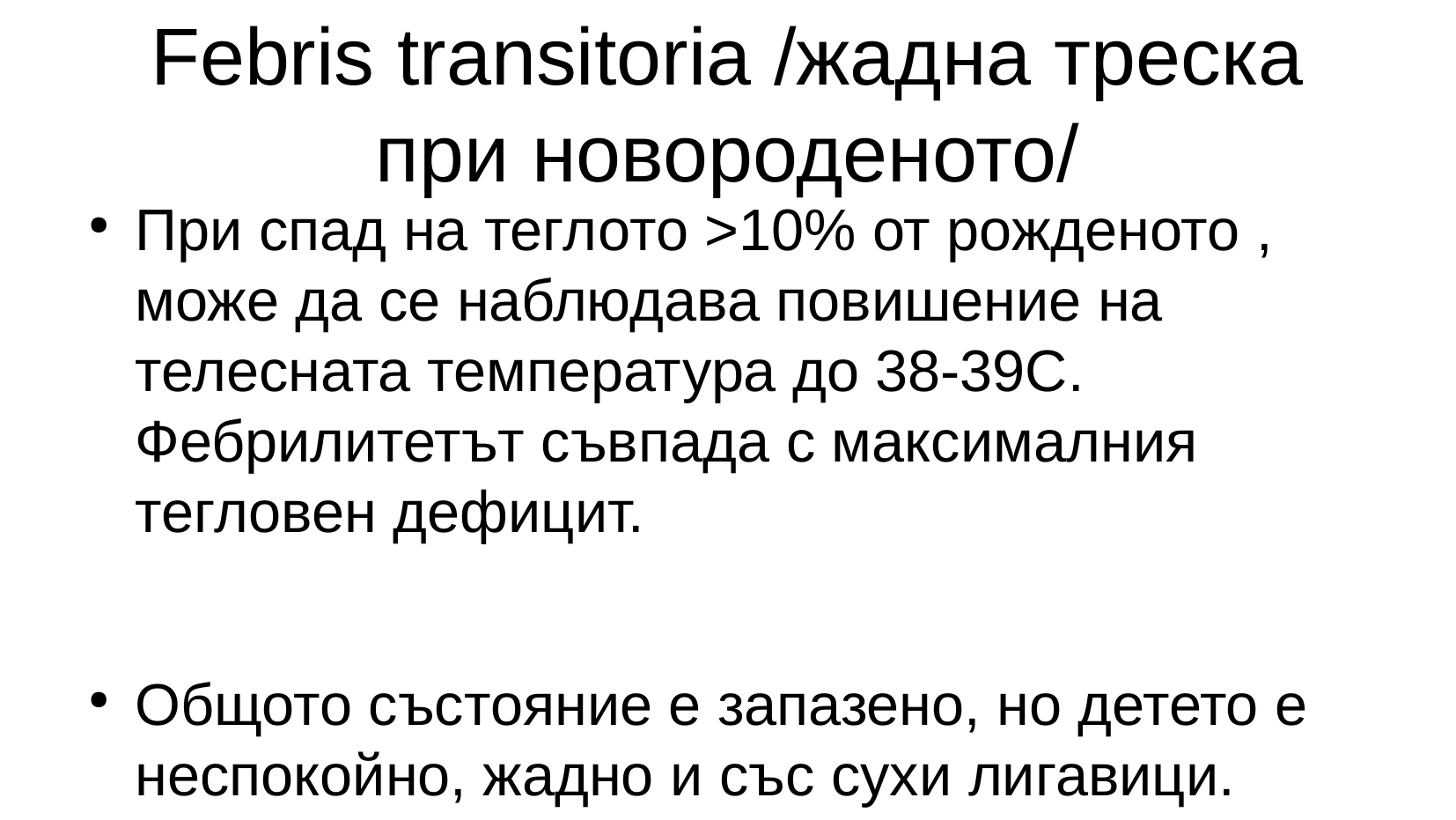

При спад на теглото >10% от рожденото , може да се наблюдава повишение на телесната температура до 38-39С. Фебрилитетът съвпада с максималния тегловен дефицит.

Общото състояние е запазено, но детето е неспокойно, жадно и със сухи лигавици. Касае се за хипертонична дехидратация, свързана с приемането на богата на белтъчини коластра, недостатъчен внос на течности и въглехидрати. Лечението включва внасянето на течности през устата – 5% глюкоза. При загуба около и над 10% фебрилитетът се овладява чрез прилагане на глюкозни разтвори (венозна инфузия) и евентуално антипиретици.
Febris transitoria /жадна треска при новороденото/